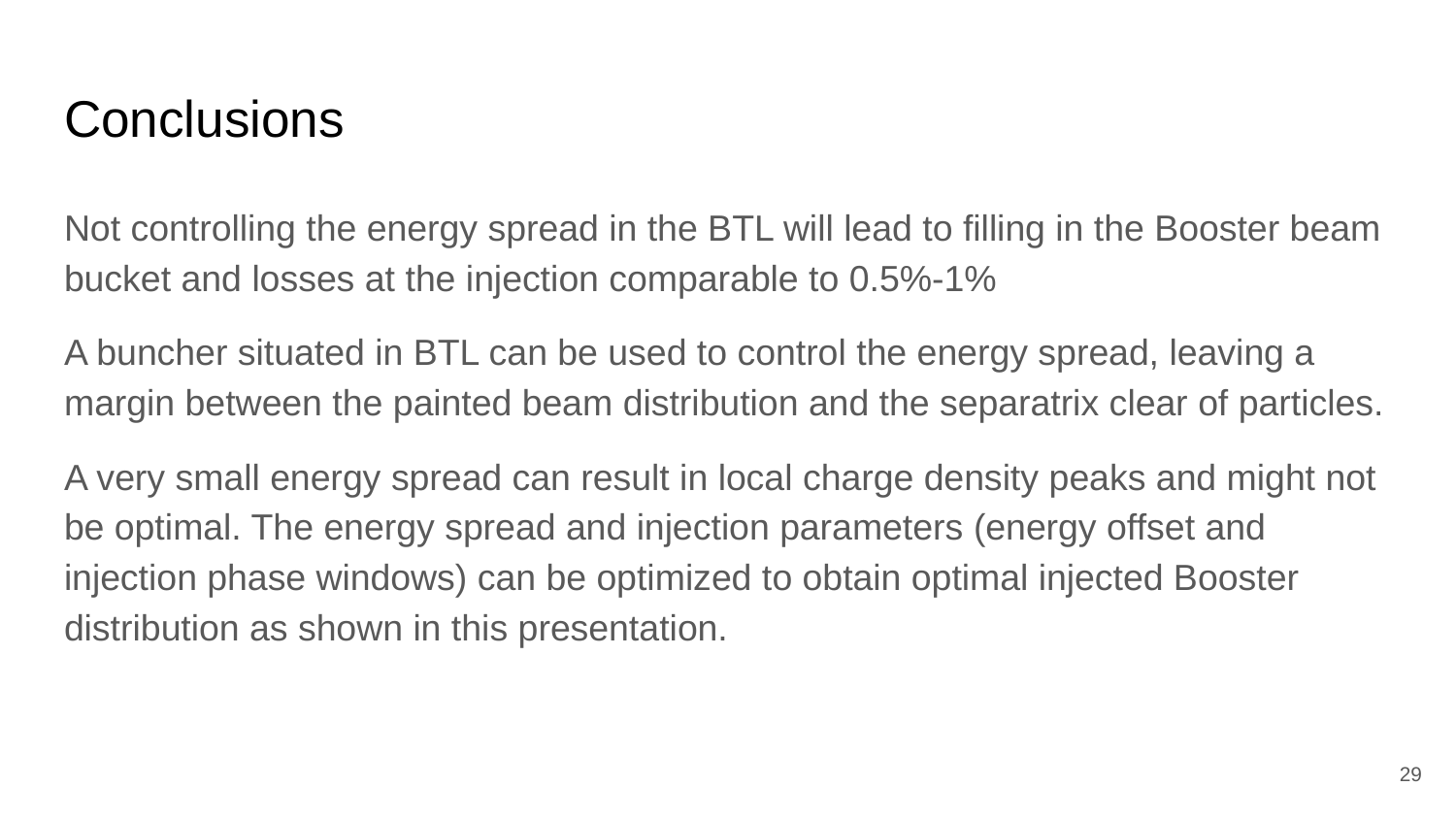

# Conclusions
Not controlling the energy spread in the BTL will lead to filling in the Booster beam bucket and losses at the injection comparable to 0.5%-1%
A buncher situated in BTL can be used to control the energy spread, leaving a margin between the painted beam distribution and the separatrix clear of particles.
A very small energy spread can result in local charge density peaks and might not be optimal. The energy spread and injection parameters (energy offset and injection phase windows) can be optimized to obtain optimal injected Booster distribution as shown in this presentation.
29